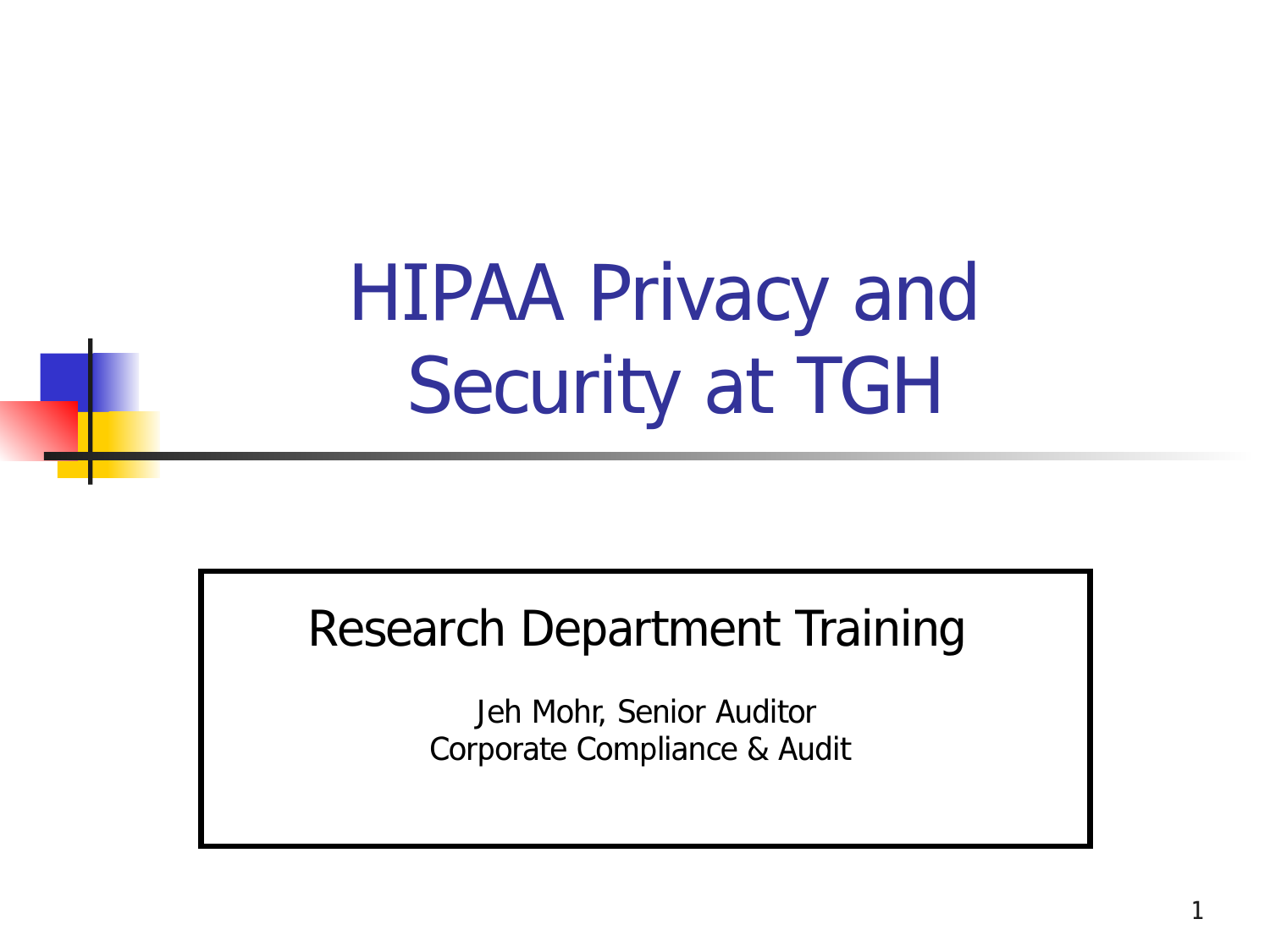

# HIPAA Privacy and Security at TGH

Research Department Training

Jeh Mohr, Senior Auditor
Corporate Compliance & Audit
1